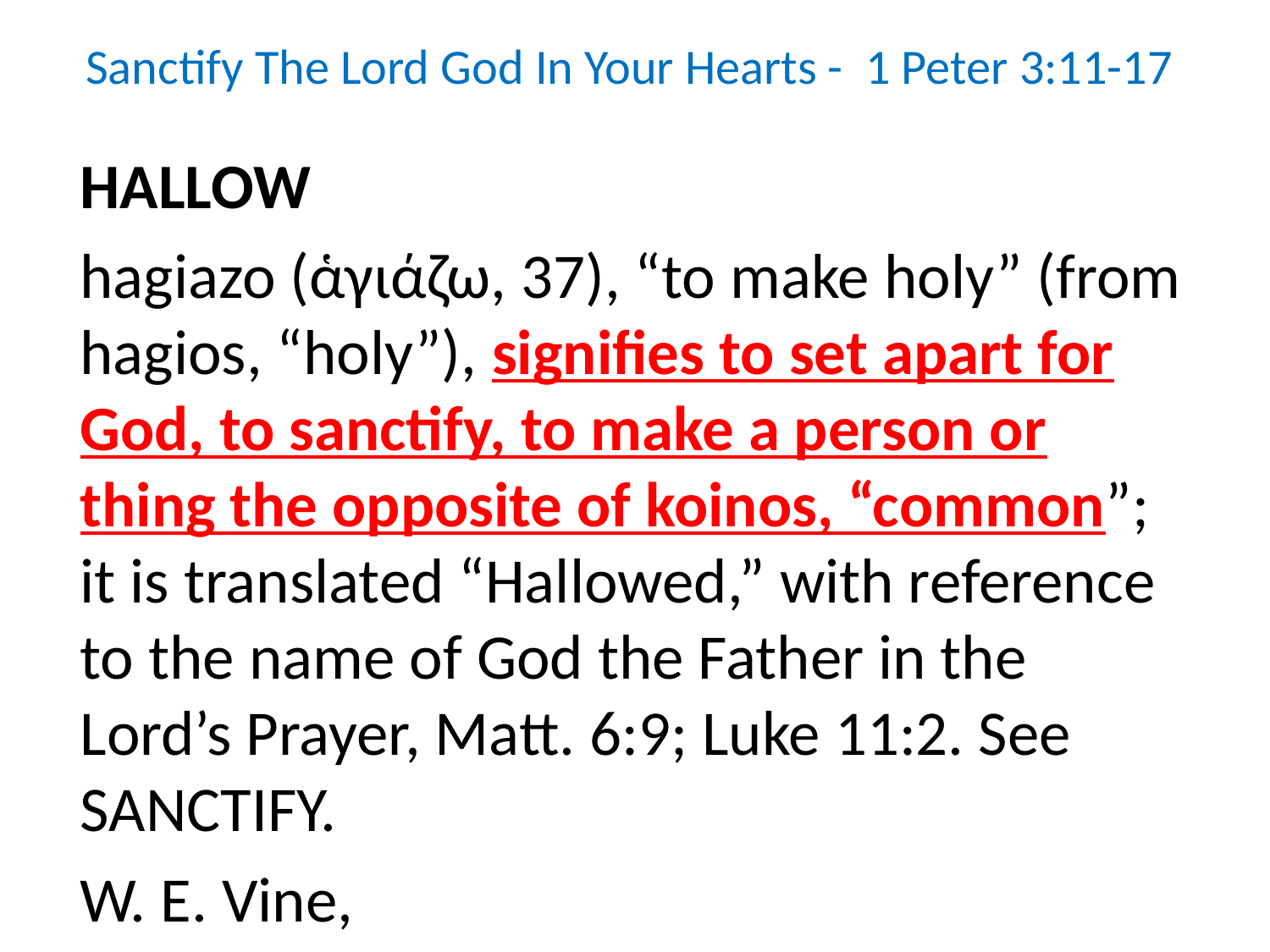

Sanctify The Lord God In Your Hearts -  1 Peter 3:11-17
HALLOW
hagiazo (ἁγιάζω, 37), “to make holy” (from hagios, “holy”), signifies to set apart for God, to sanctify, to make a person or thing the opposite of koinos, “common”; it is translated “Hallowed,” with reference to the name of God the Father in the Lord’s Prayer, Matt. 6:9; Luke 11:2. See SANCTIFY.
W. E. Vine,